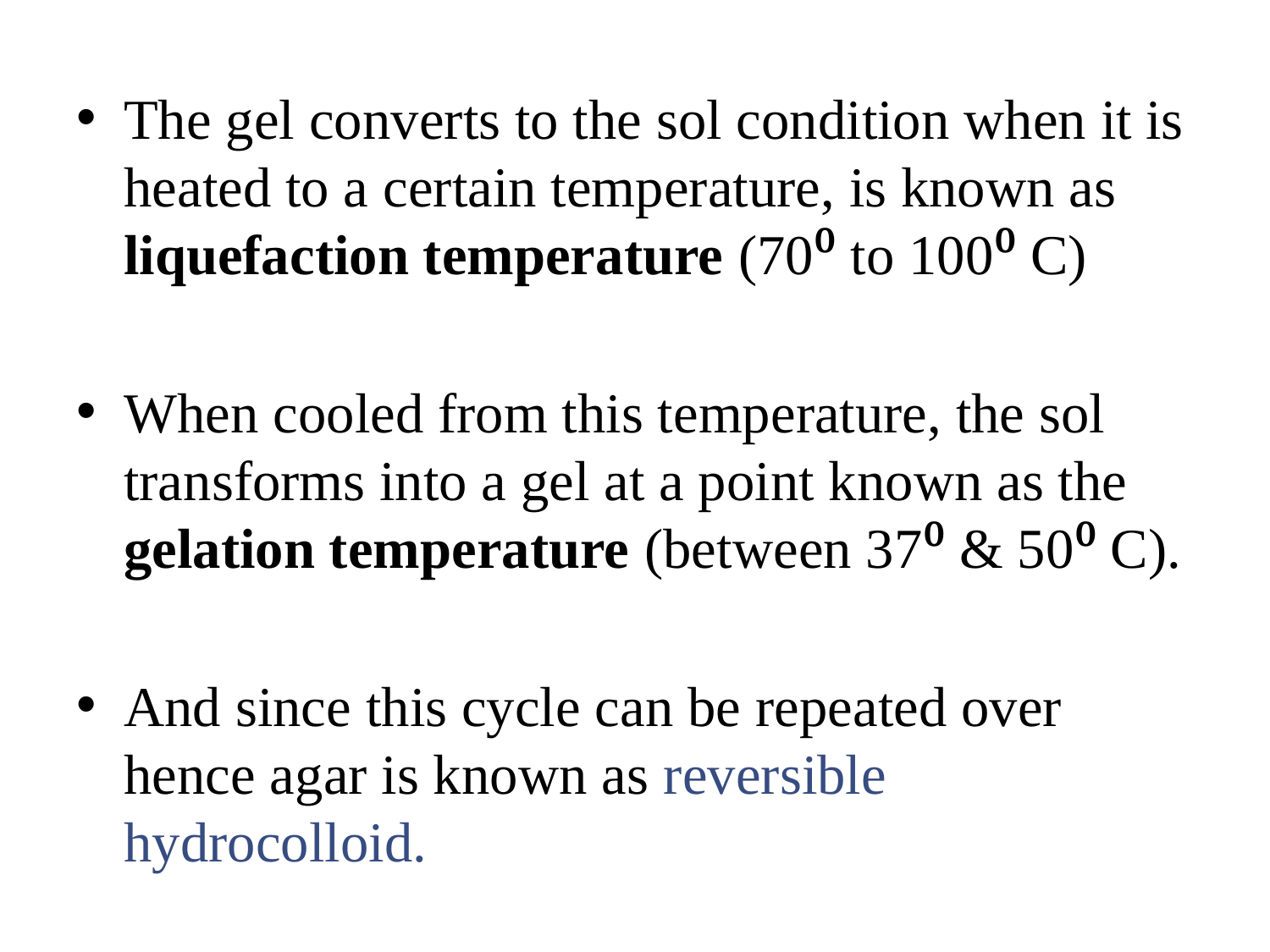

The gel converts to the sol condition when it is heated to a certain temperature, is known as liquefaction temperature (70⁰ to 100⁰ C)

When cooled from this temperature, the sol transforms into a gel at a point known as the gelation temperature (between 37⁰ & 50⁰ C).

And since this cycle can be repeated over hence agar is known as reversible hydrocolloid.